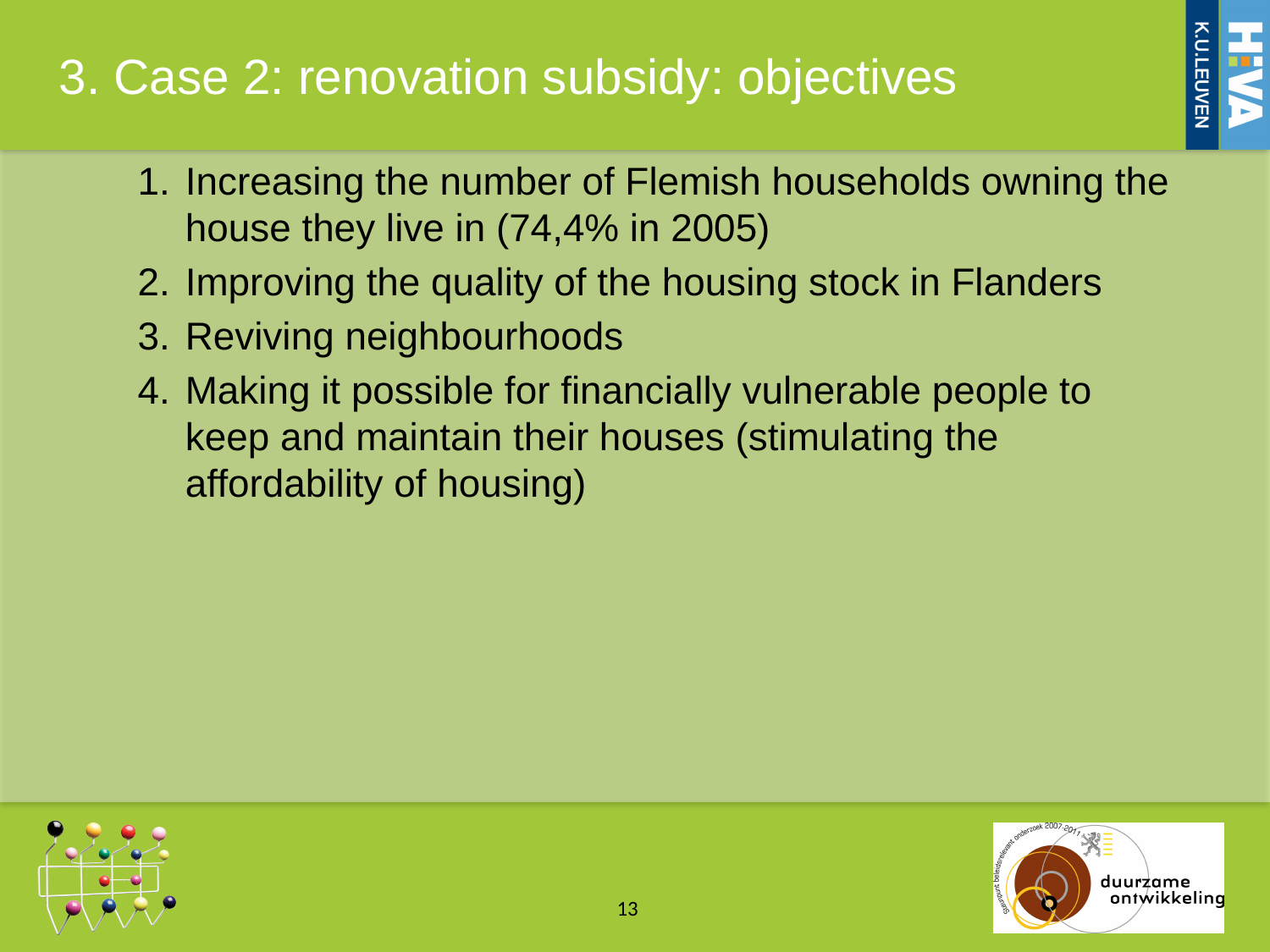

# 3. Case 2: renovation subsidy: objectives
Increasing the number of Flemish households owning the house they live in (74,4% in 2005)
Improving the quality of the housing stock in Flanders
Reviving neighbourhoods
Making it possible for financially vulnerable people to keep and maintain their houses (stimulating the affordability of housing)

13